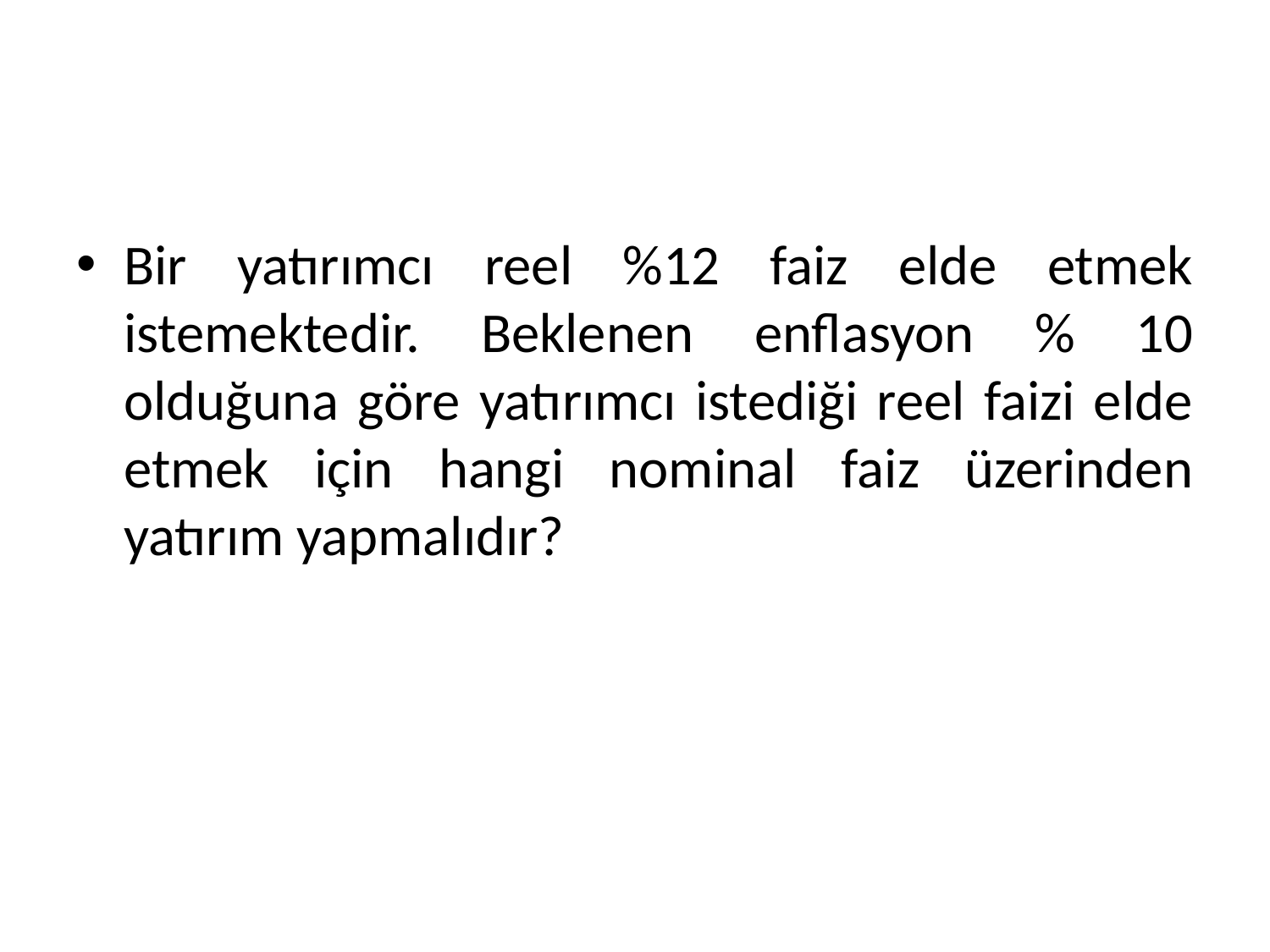

#
Bir yatırımcı reel %12 faiz elde etmek istemektedir. Beklenen enflasyon % 10 olduğuna göre yatırımcı istediği reel faizi elde etmek için hangi nominal faiz üzerinden yatırım yapmalıdır?